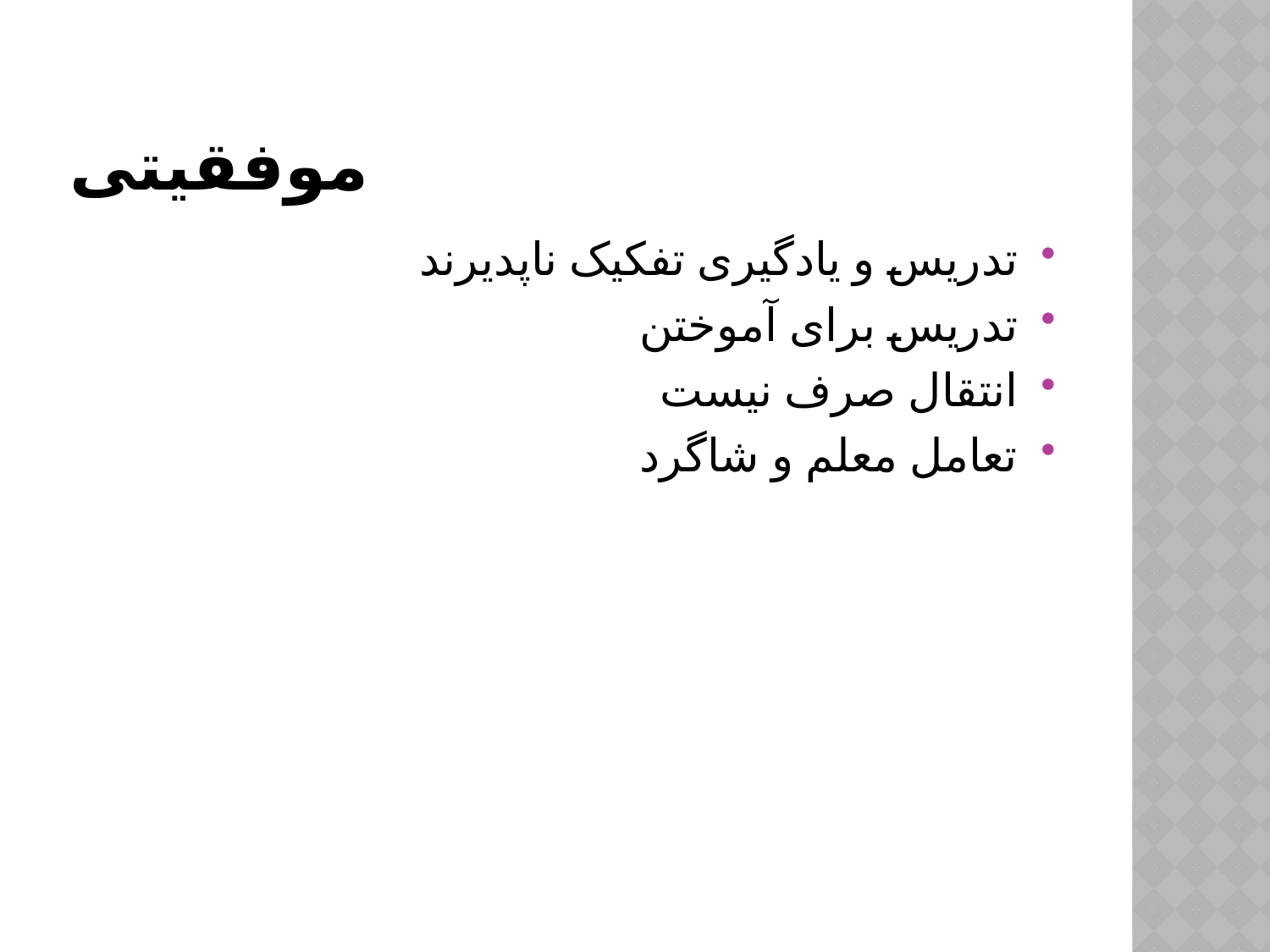

# موفقیتی
تدریس و یادگیری تفکیک ناپدیرند
تدریس برای آموختن
انتقال صرف نیست
تعامل معلم و شاگرد